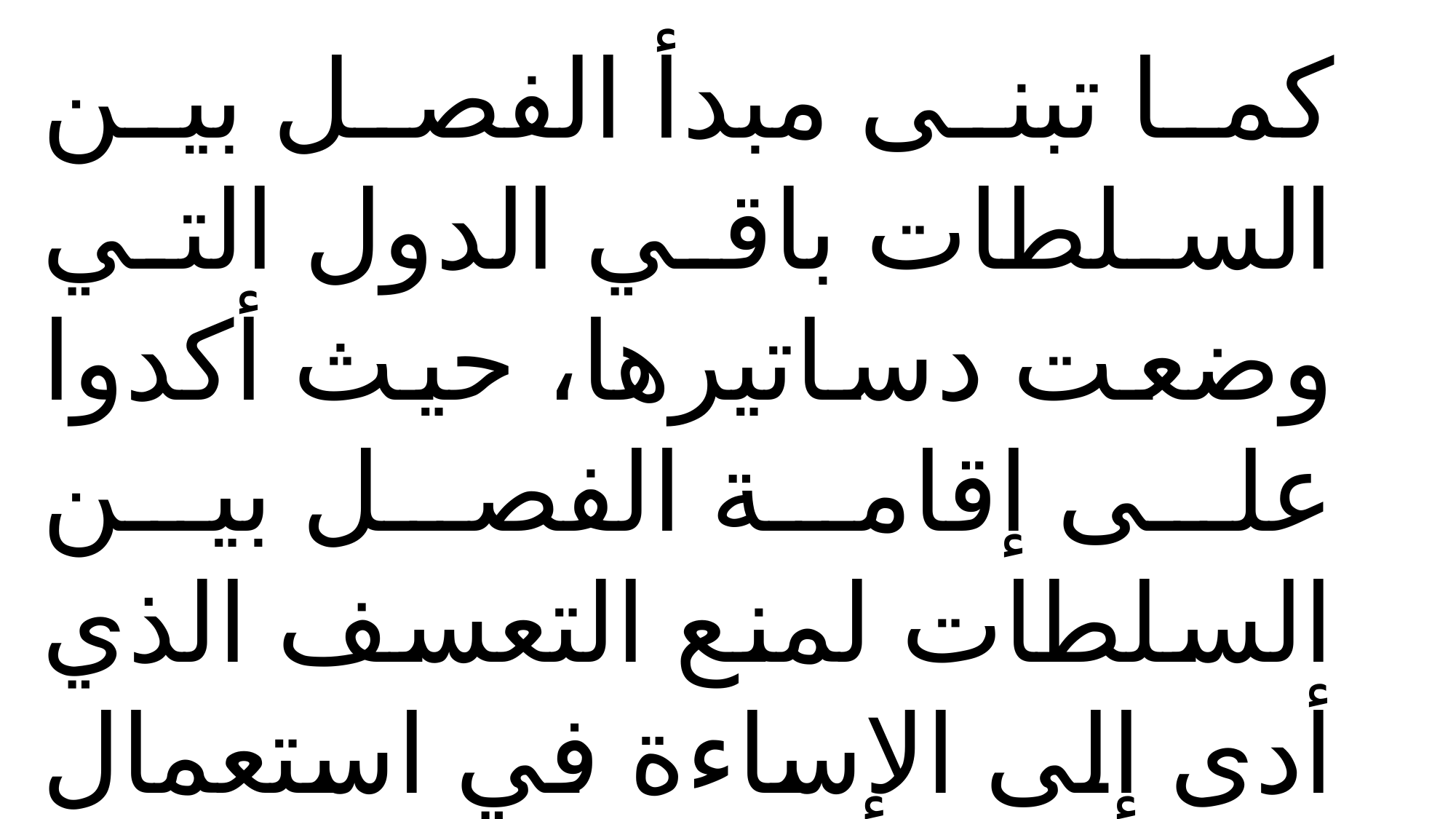

كما تبنى مبدأ الفصل بين السلطات باقي الدول التي وضعت دساتيرها، حيث أكدوا على إقامة الفصل بين السلطات لمنع التعسف الذي أدى إلى الإساءة في استعمال كل سلطة على حده.